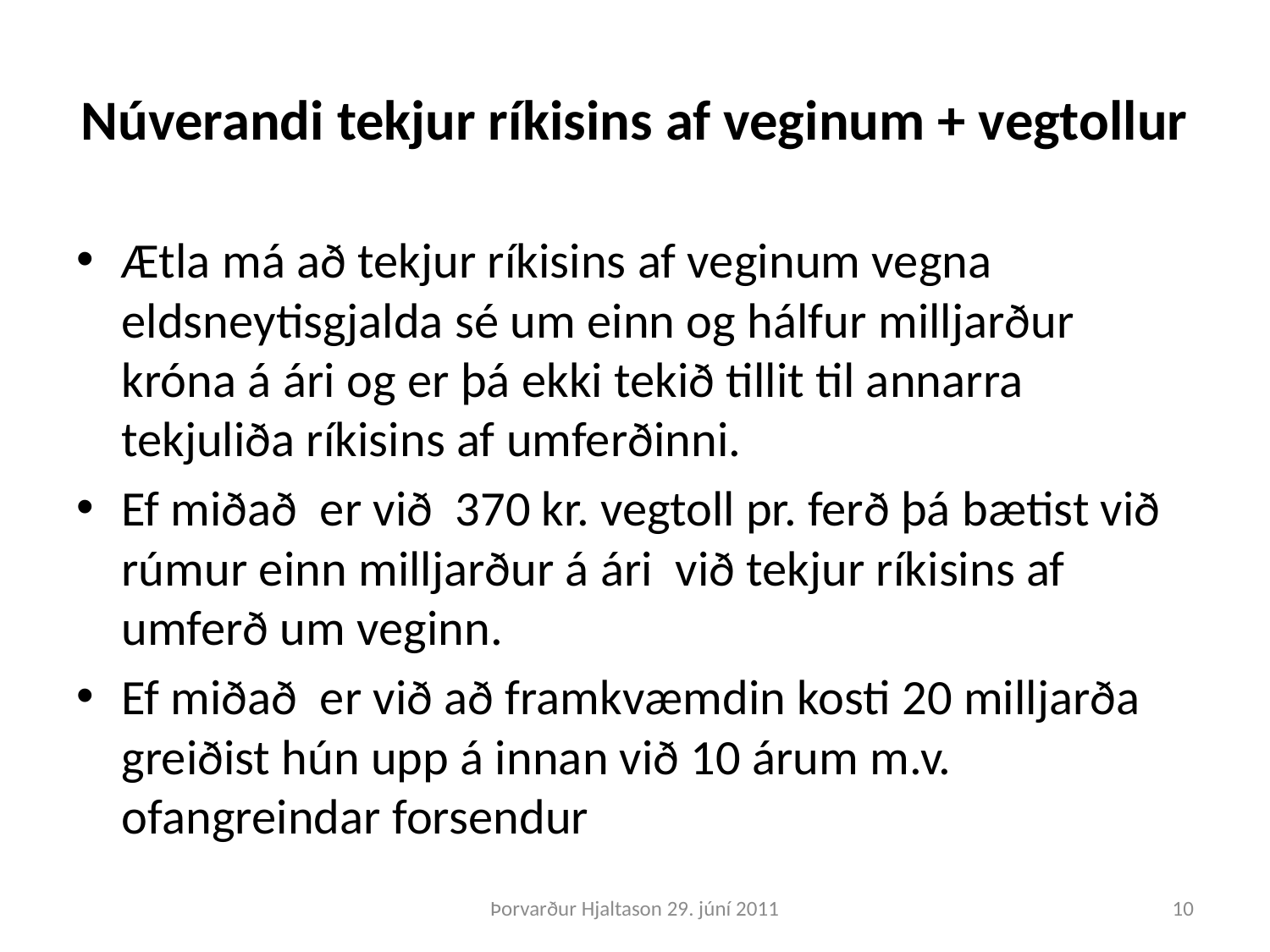

# Núverandi tekjur ríkisins af veginum + vegtollur
Ætla má að tekjur ríkisins af veginum vegna eldsneytisgjalda sé um einn og hálfur milljarður króna á ári og er þá ekki tekið tillit til annarra tekjuliða ríkisins af umferðinni.
Ef miðað  er við  370 kr. vegtoll pr. ferð þá bætist við rúmur einn milljarður á ári  við tekjur ríkisins af umferð um veginn.
Ef miðað  er við að framkvæmdin kosti 20 milljarða greiðist hún upp á innan við 10 árum m.v. ofangreindar forsendur
Þorvarður Hjaltason 29. júní 2011
10